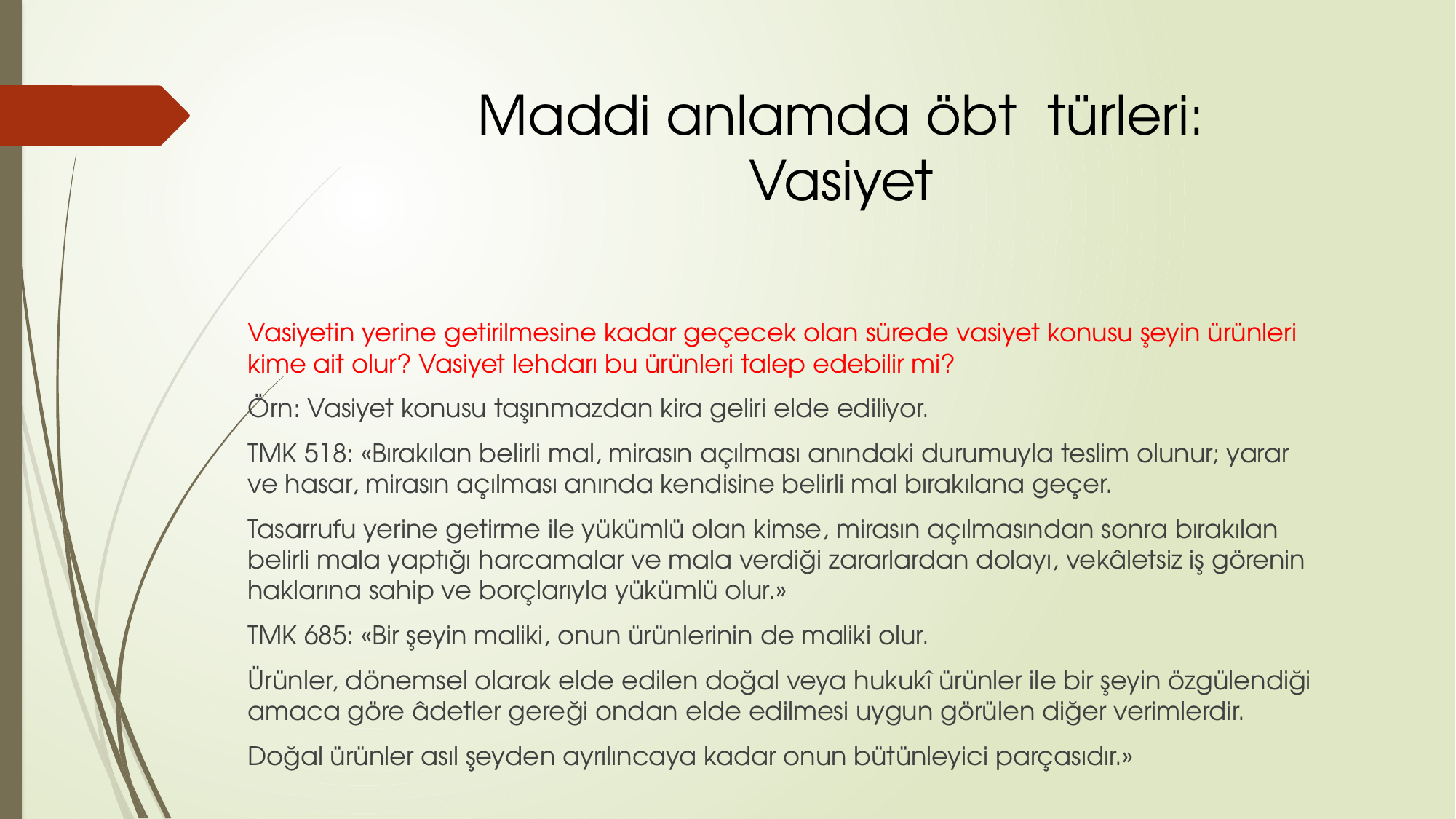

# Maddi anlamda öbt  türleri: Vasiyet
Vasiyetin yerine getirilmesine kadar geçecek olan sürede vasiyet konusu şeyin ürünleri kime ait olur? Vasiyet lehdarı bu ürünleri talep edebilir mi?
Örn: Vasiyet konusu taşınmazdan kira geliri elde ediliyor.
TMK 518: «Bırakılan belirli mal, mirasın açılması anındaki durumuyla teslim olunur; yarar ve hasar, mirasın açılması anında kendisine belirli mal bırakılana geçer.
Tasarrufu yerine getirme ile yükümlü olan kimse, mirasın açılmasından sonra bırakılan belirli mala yaptığı harcamalar ve mala verdiği zararlardan dolayı, vekâletsiz iş görenin haklarına sahip ve borçlarıyla yükümlü olur.»
TMK 685: «Bir şeyin maliki, onun ürünlerinin de maliki olur.
Ürünler, dönemsel olarak elde edilen doğal veya hukukî ürünler ile bir şeyin özgülendiği amaca göre âdetler gereği ondan elde edilmesi uygun görülen diğer verimlerdir.
Doğal ürünler asıl şeyden ayrılıncaya kadar onun bütünleyici parçasıdır.»